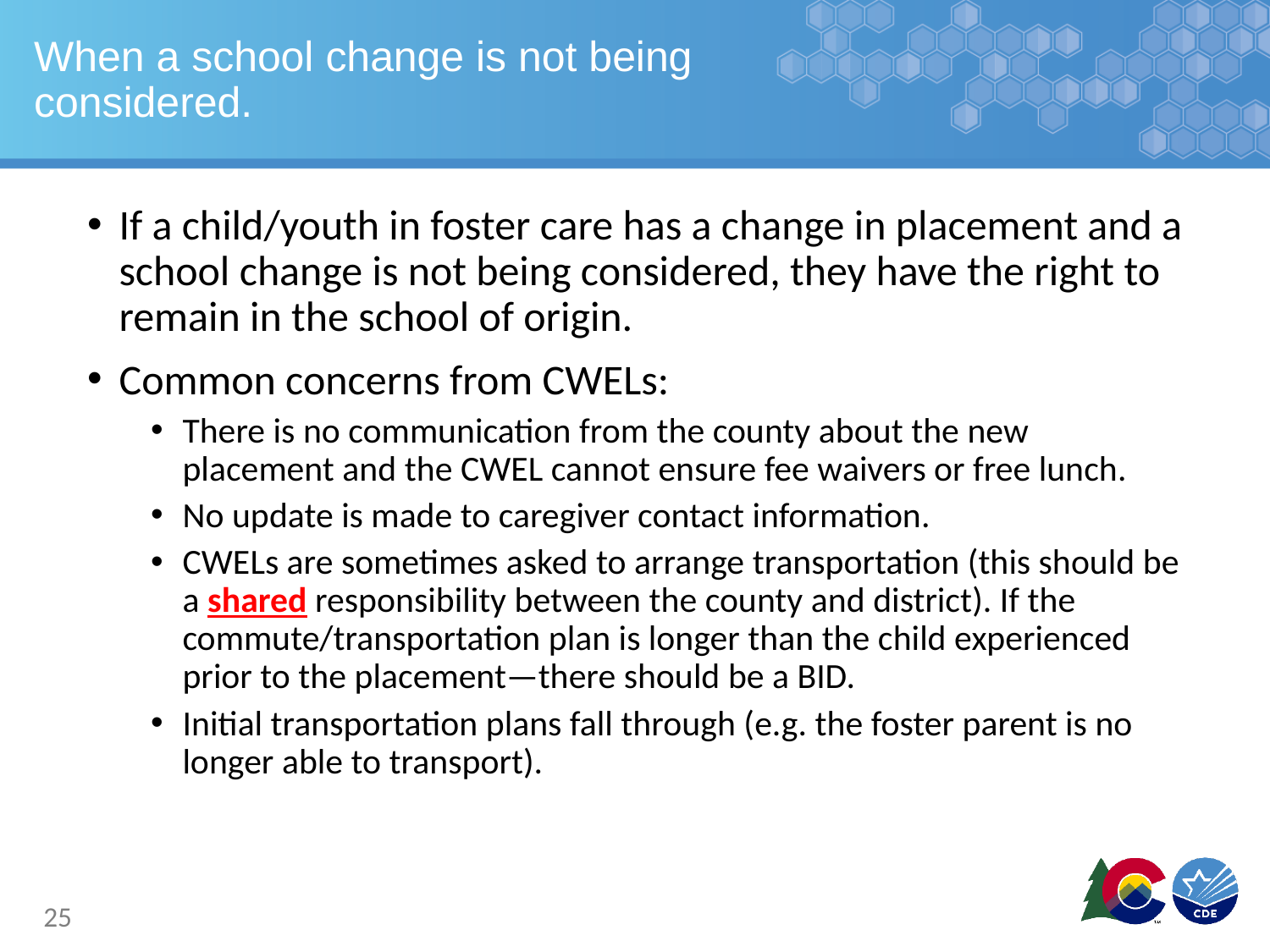

# When a school change is not being considered.
If a child/youth in foster care has a change in placement and a school change is not being considered, they have the right to remain in the school of origin.
Common concerns from CWELs:
There is no communication from the county about the new placement and the CWEL cannot ensure fee waivers or free lunch.
No update is made to caregiver contact information.
CWELs are sometimes asked to arrange transportation (this should be a shared responsibility between the county and district). If the commute/transportation plan is longer than the child experienced prior to the placement—there should be a BID.
Initial transportation plans fall through (e.g. the foster parent is no longer able to transport).
25